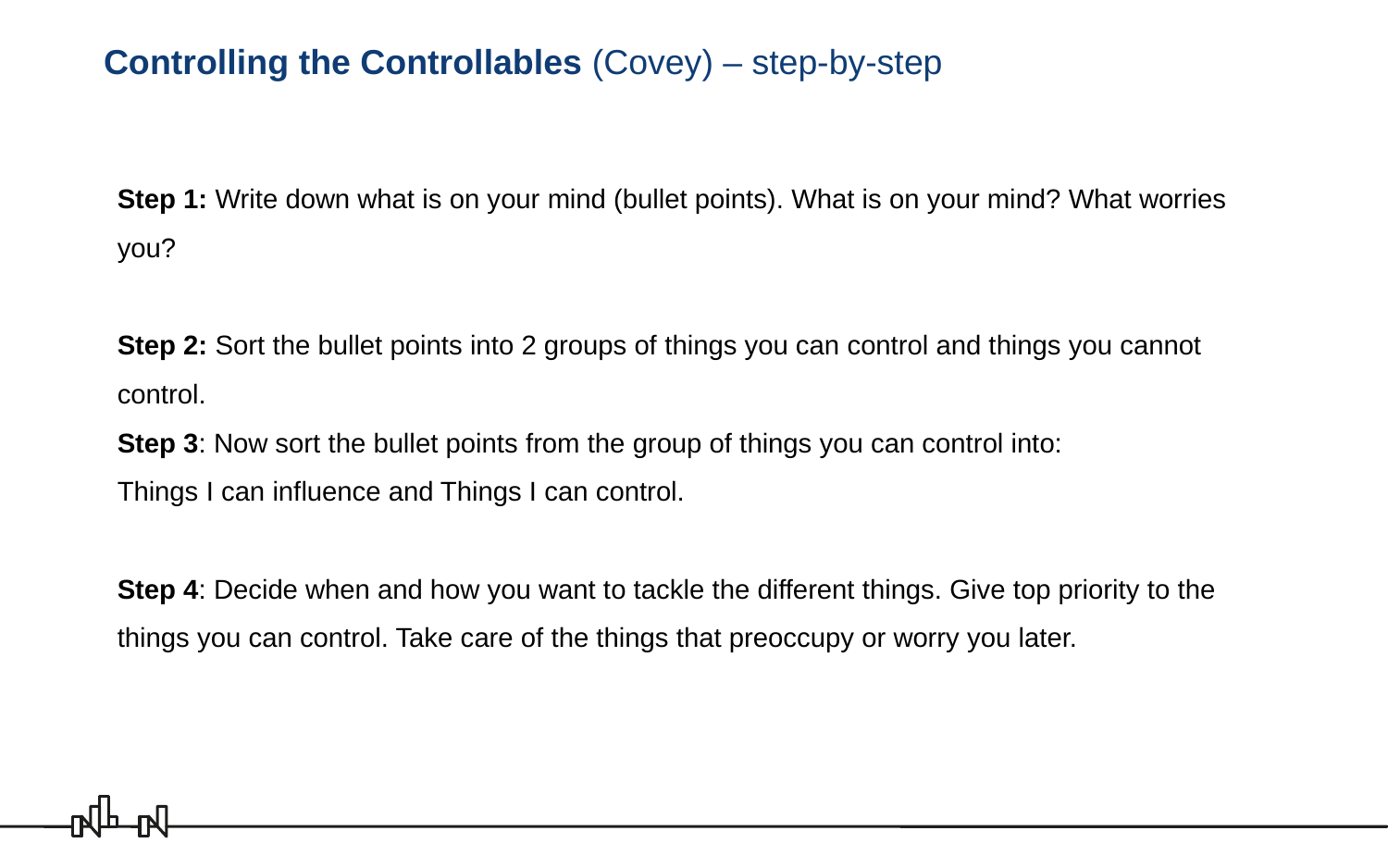

# Controlling the Controllables (Covey) – step-by-step
Step 1: Write down what is on your mind (bullet points). What is on your mind? What worries you? 
Step 2: Sort the bullet points into 2 groups of things you can control and things you cannot control.
Step 3: Now sort the bullet points from the group of things you can control into:
Things I can influence and Things I can control.
Step 4: Decide when and how you want to tackle the different things. Give top priority to the things you can control. Take care of the things that preoccupy or worry you later.